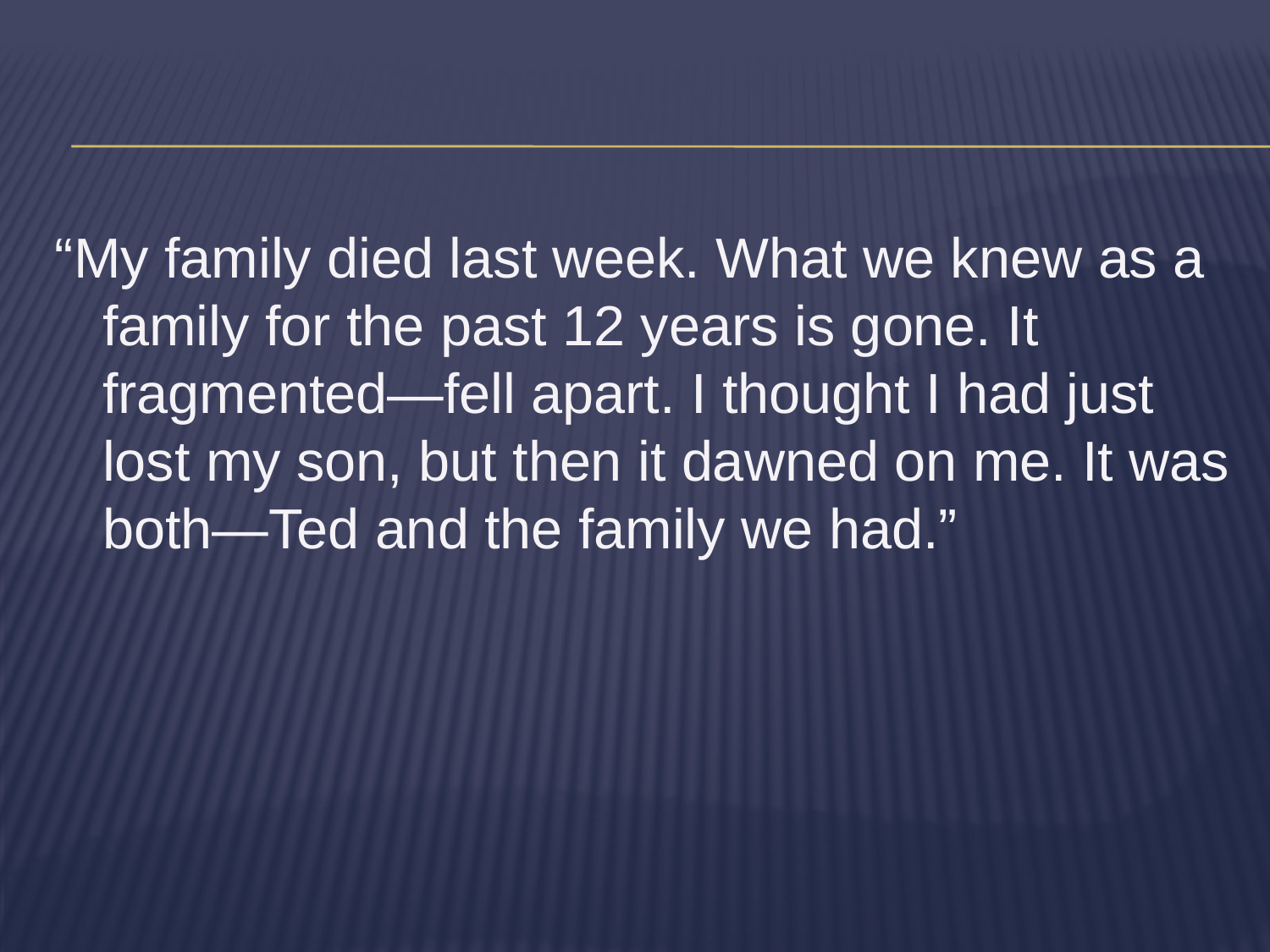

#
“My family died last week. What we knew as a family for the past 12 years is gone. It fragmented—fell apart. I thought I had just lost my son, but then it dawned on me. It was both—Ted and the family we had.”